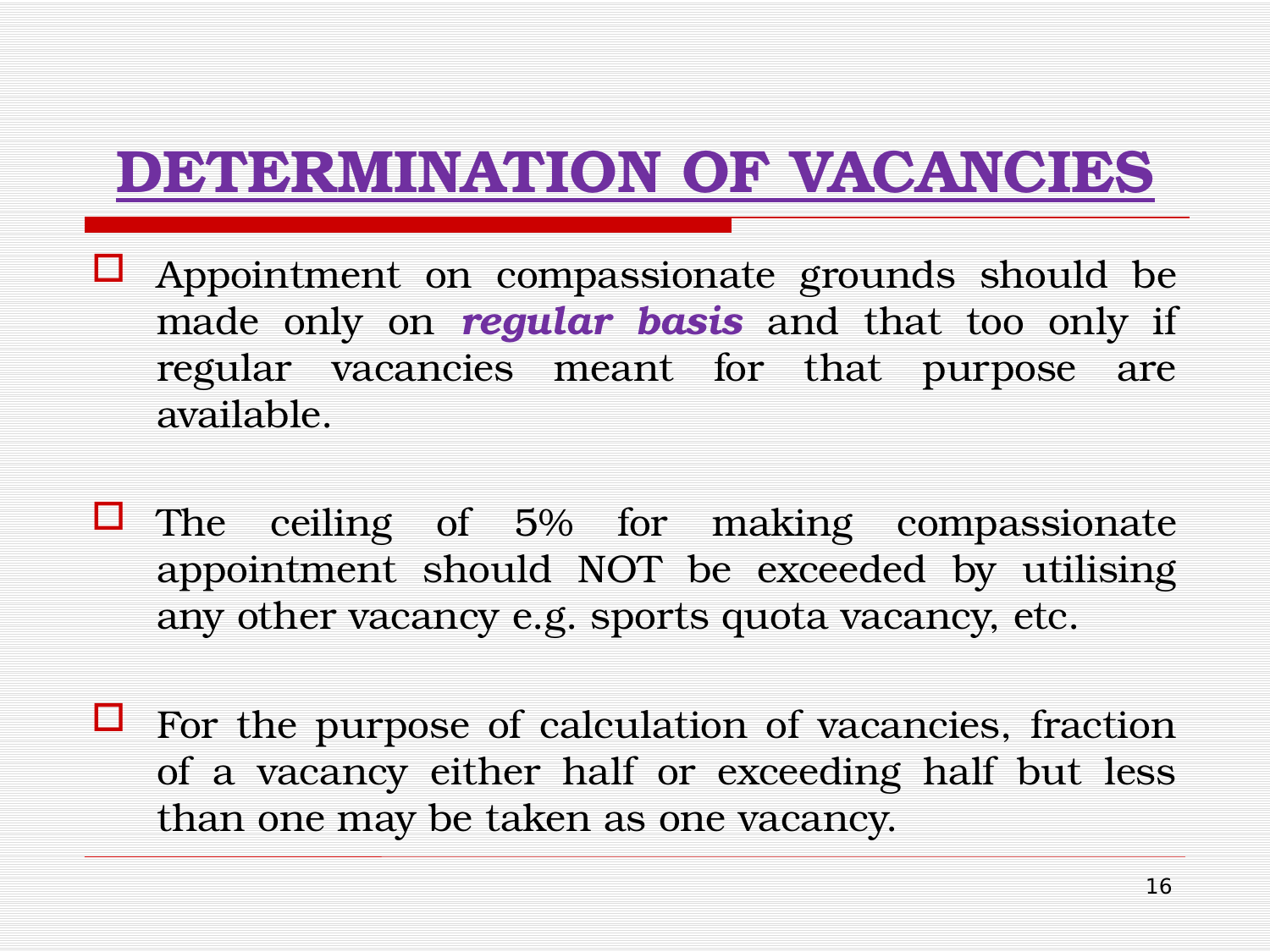

# DETERMINATION OF VACANCIES
Appointment on compassionate grounds should be made only on regular basis and that too only if regular vacancies meant for that purpose are available.

The ceiling of 5% for making compassionate appointment should NOT be exceeded by utilising any other vacancy e.g. sports quota vacancy, etc.

For the purpose of calculation of vacancies, fraction of a vacancy either half or exceeding half but less than one may be taken as one vacancy.
16